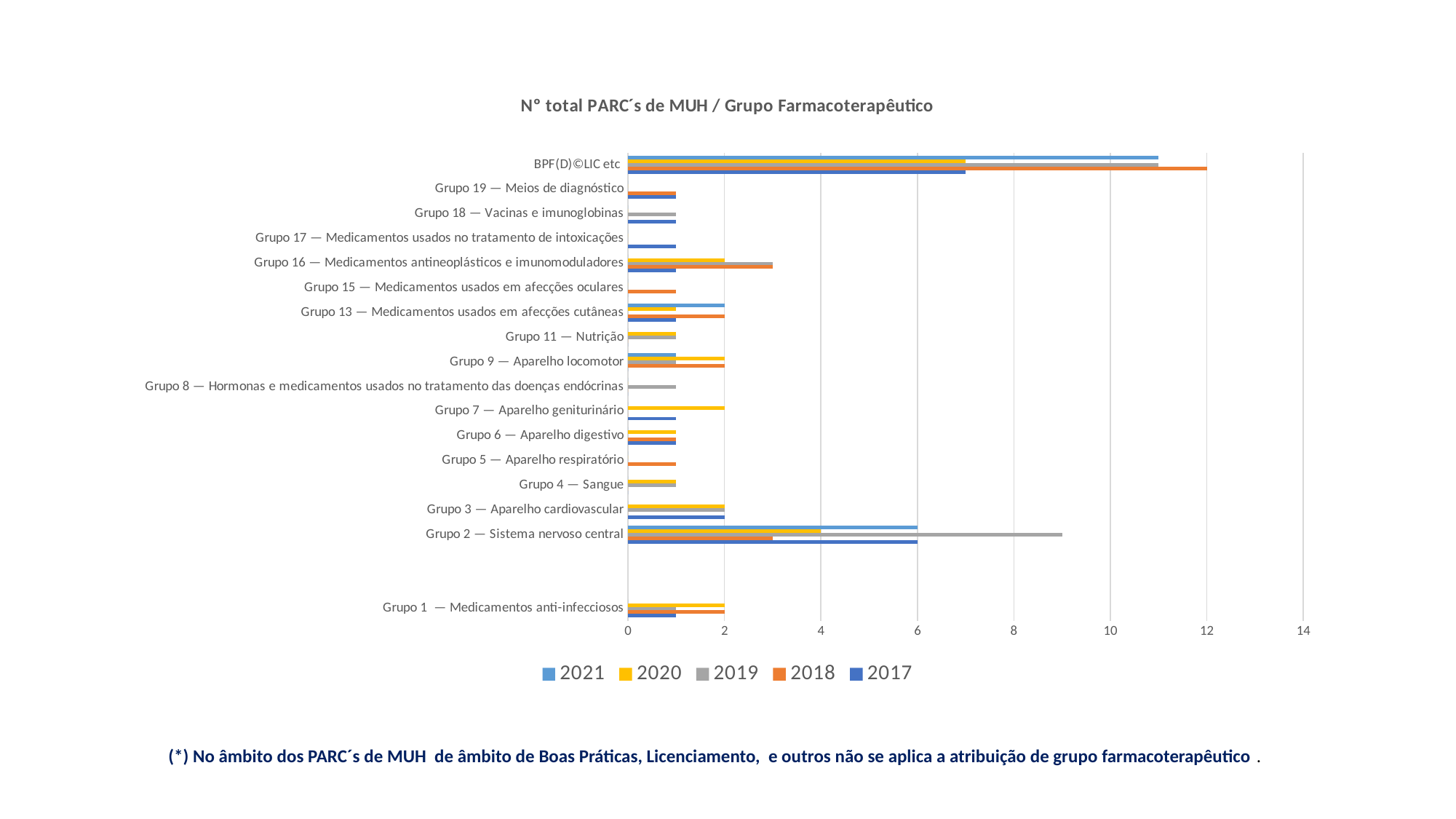

### Chart: Nº total PARC´s de MUH / Grupo Farmacoterapêutico

| Category | 2017 | 2018 | 2019 | 2020 | 2021 |
|---|---|---|---|---|---|
| Grupo 1  — Medicamentos anti-infecciosos | 1.0 | 2.0 | 1.0 | 2.0 | 0.0 |
|  | None | None | None | None | None |
|  | None | None | None | None | None |
| Grupo 2 — Sistema nervoso central | 6.0 | 3.0 | 9.0 | 4.0 | 6.0 |
| Grupo 3 — Aparelho cardiovascular | 2.0 | 0.0 | 2.0 | 2.0 | 0.0 |
| Grupo 4 — Sangue | 0.0 | 0.0 | 1.0 | 1.0 | 0.0 |
| Grupo 5 — Aparelho respiratório | 0.0 | 1.0 | 0.0 | 0.0 | 0.0 |
| Grupo 6 — Aparelho digestivo | 1.0 | 1.0 | 0.0 | 1.0 | 0.0 |
| Grupo 7 — Aparelho geniturinário | 1.0 | 0.0 | 0.0 | 2.0 | 0.0 |
| Grupo 8 — Hormonas e medicamentos usados no tratamento das doenças endócrinas | 0.0 | 0.0 | 1.0 | 0.0 | 0.0 |
| Grupo 9 — Aparelho locomotor | 0.0 | 2.0 | 1.0 | 2.0 | 1.0 |
| Grupo 11 — Nutrição | 0.0 | 0.0 | 1.0 | 1.0 | 0.0 |
| Grupo 13 — Medicamentos usados em afecções cutâneas | 1.0 | 2.0 | 0.0 | 1.0 | 2.0 |
| Grupo 15 — Medicamentos usados em afecções oculares | 0.0 | 1.0 | 0.0 | 0.0 | 0.0 |
| Grupo 16 — Medicamentos antineoplásticos e imunomoduladores | 1.0 | 3.0 | 3.0 | 2.0 | 0.0 |
| Grupo 17 — Medicamentos usados no tratamento de intoxicações | 1.0 | 0.0 | 0.0 | 0.0 | 0.0 |
| Grupo 18 — Vacinas e imunoglobinas | 1.0 | 0.0 | 1.0 | 0.0 | 0.0 |
| Grupo 19 — Meios de diagnóstico | 1.0 | 1.0 | 0.0 | 0.0 | 0.0 |
| BPF(D)©LIC etc  | 7.0 | 12.0 | 11.0 | 7.0 | 11.0 |
(*) No âmbito dos PARC´s de MUH  de âmbito de Boas Práticas, Licenciamento,  e outros não se aplica a atribuição de grupo farmacoterapêutico .